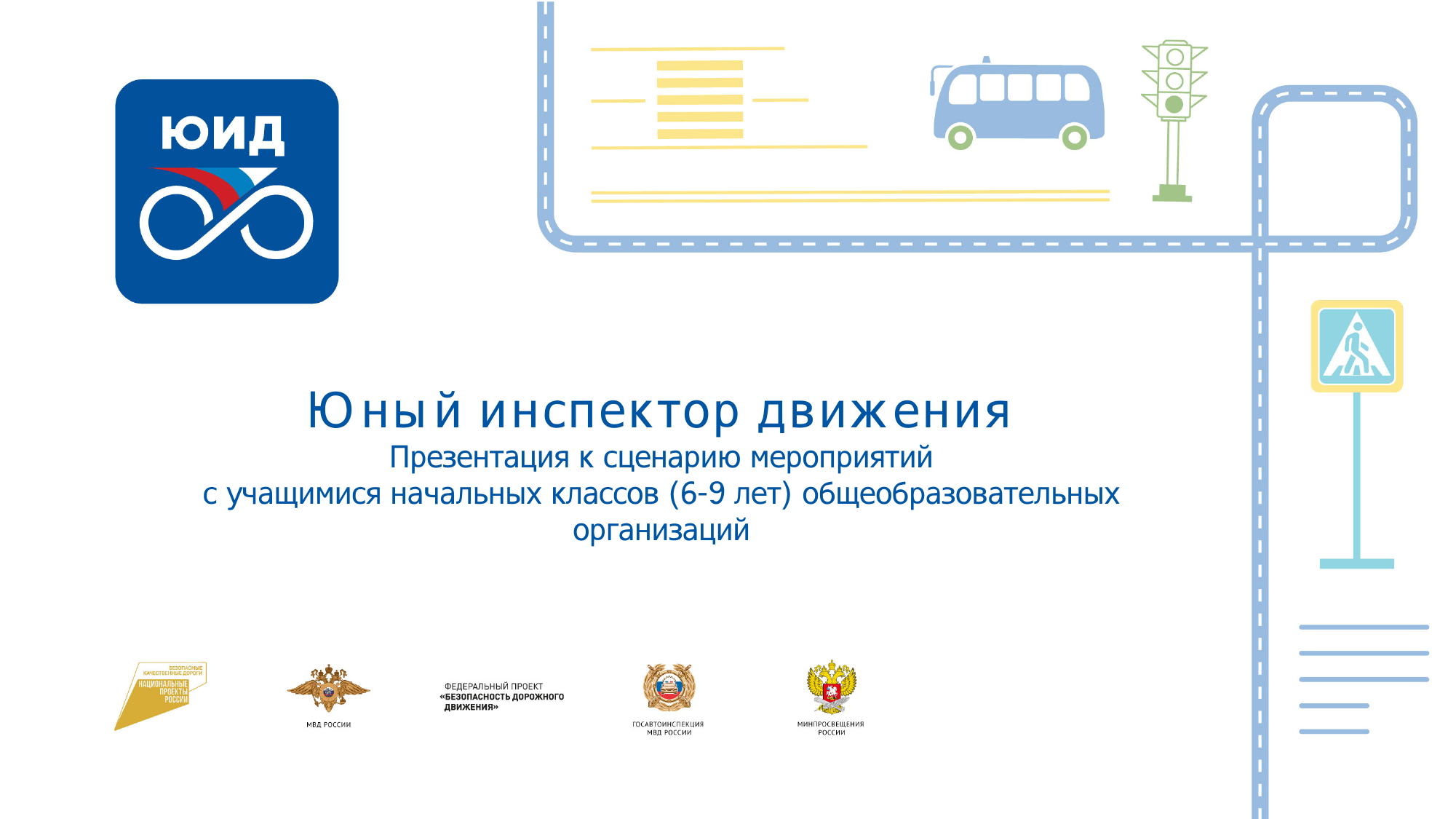

Юный инспектор движения
Презентация к сценарию мероприятий
с учащимися начальных классов (6-9 лет) общеобразовательных организаций